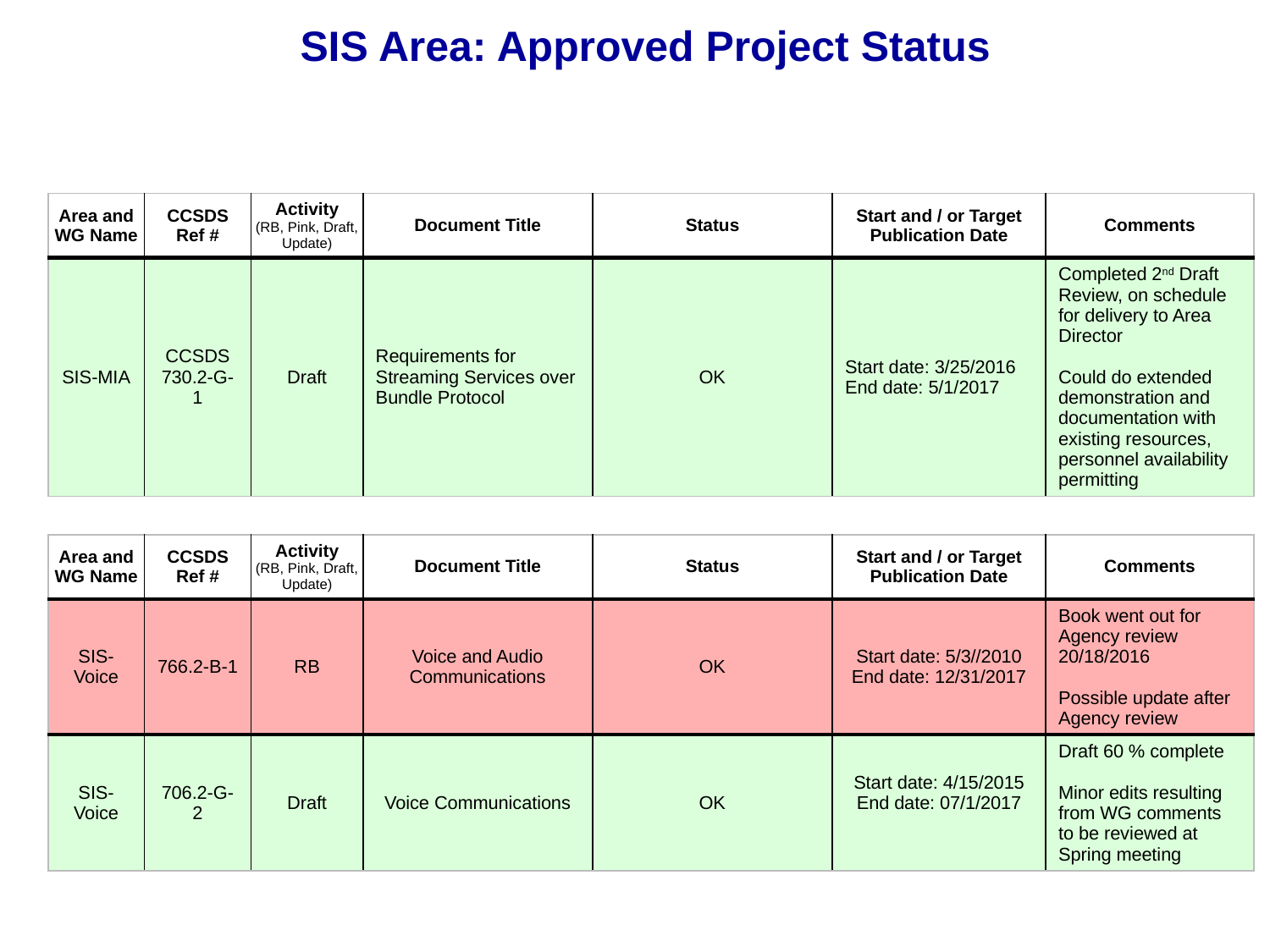

SIS Area: Approved Project Status
| Area and WG Name | CCSDS Ref # | Activity (RB, Pink, Draft, Update) | Document Title | Status | Start and / or Target Publication Date | Comments |
| --- | --- | --- | --- | --- | --- | --- |
| SIS-MIA | CCSDS 730.2-G-1 | Draft | Requirements for Streaming Services over Bundle Protocol | OK | Start date: 3/25/2016 End date: 5/1/2017 | Completed 2nd Draft Review, on schedule for delivery to Area Director Could do extended demonstration and documentation with existing resources, personnel availability permitting |
| Area and WG Name | CCSDS Ref # | Activity (RB, Pink, Draft, Update) | Document Title | Status | Start and / or Target Publication Date | Comments |
| --- | --- | --- | --- | --- | --- | --- |
| SIS-Voice | 766.2-B-1 | RB | Voice and Audio Communications | OK | Start date: 5/3//2010 End date: 12/31/2017 | Book went out for Agency review 20/18/2016 Possible update after Agency review |
| SIS-Voice | 706.2-G-2 | Draft | Voice Communications | OK | Start date: 4/15/2015 End date: 07/1/2017 | Draft 60 % complete Minor edits resulting from WG comments to be reviewed at Spring meeting |